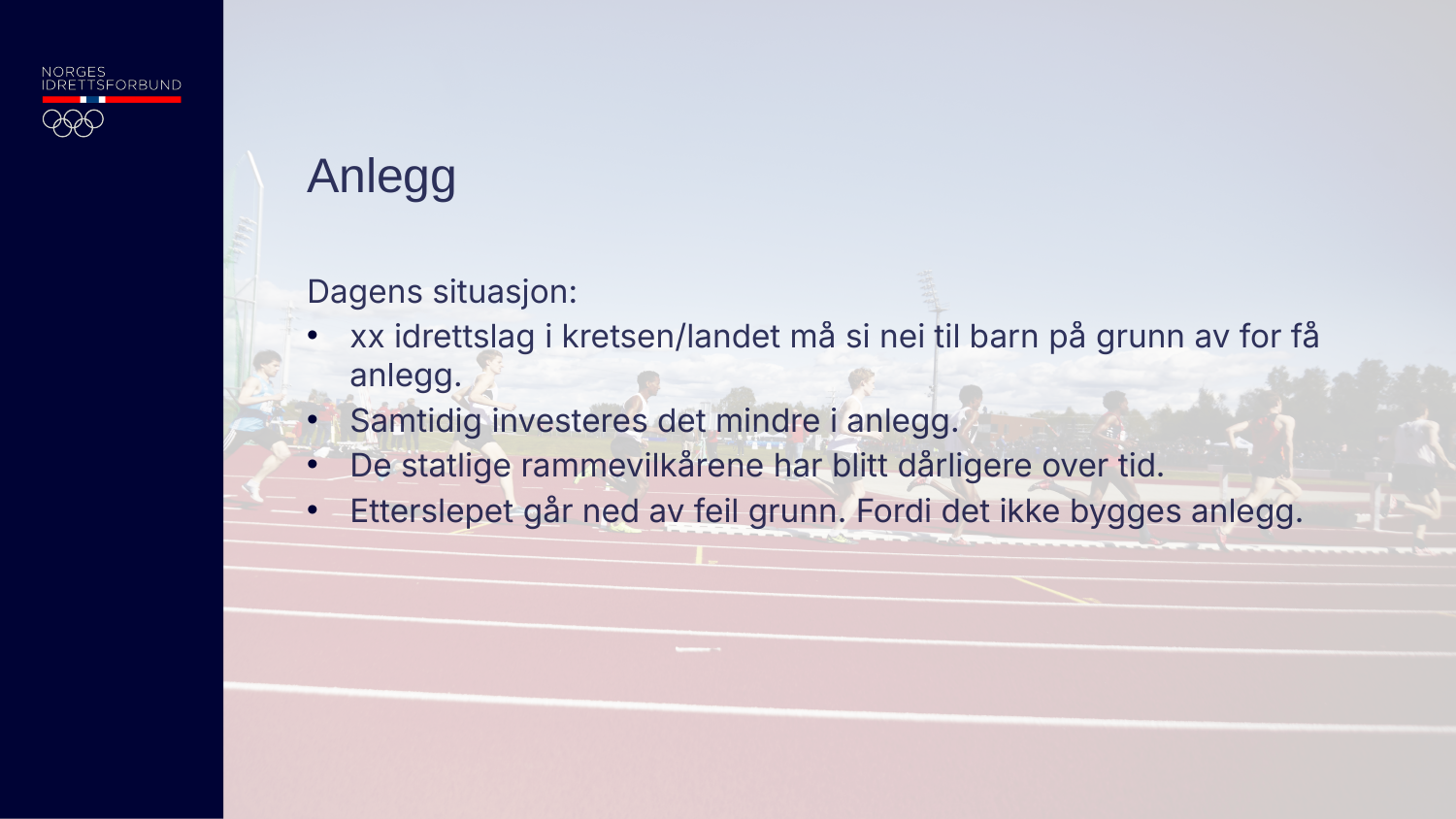

# Anlegg
Dagens situasjon:
xx idrettslag i kretsen/landet må si nei til barn på grunn av for få anlegg.
Samtidig investeres det mindre i anlegg.
De statlige rammevilkårene har blitt dårligere over tid.
Etterslepet går ned av feil grunn. Fordi det ikke bygges anlegg.